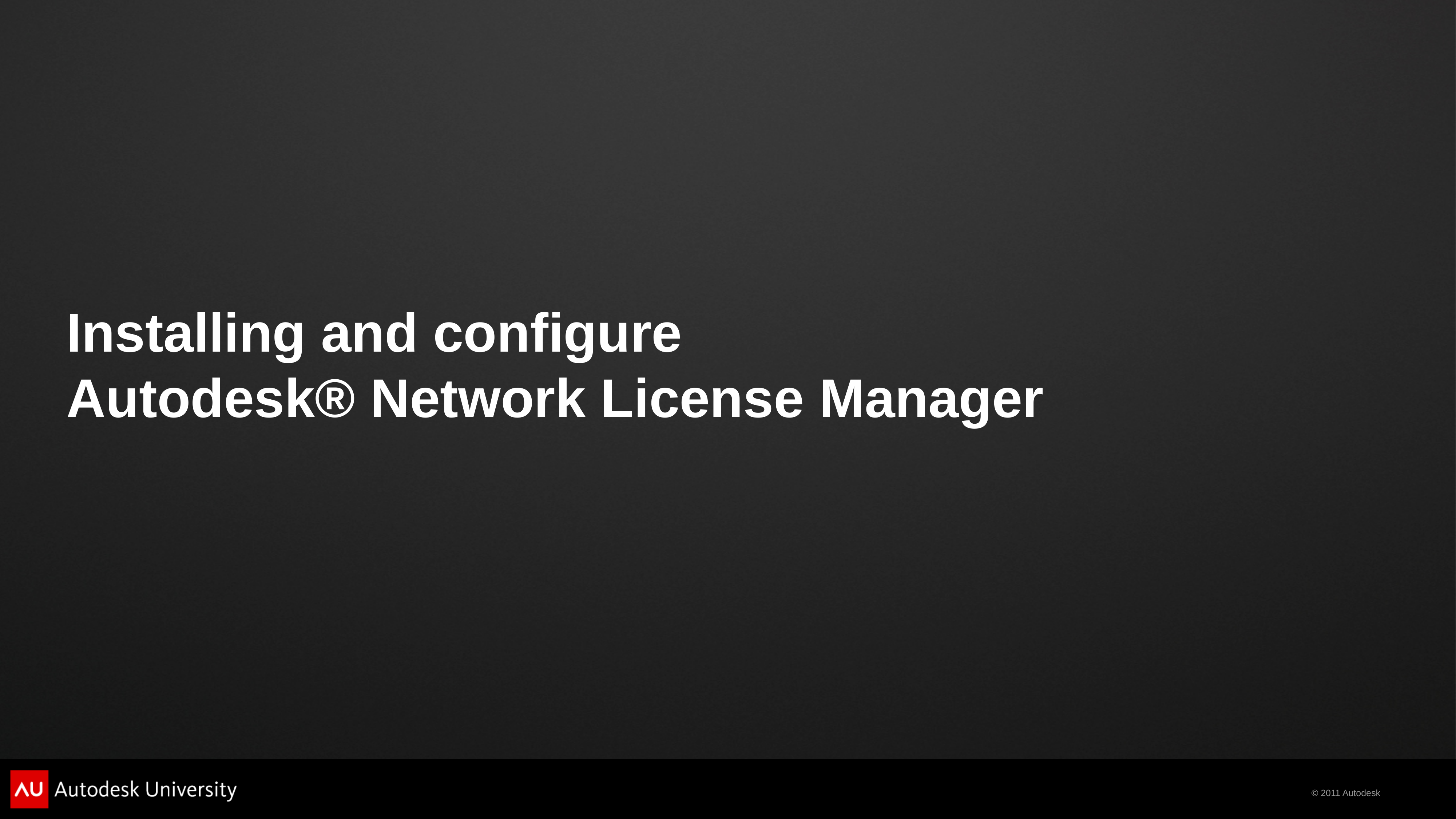

# Installing and configure Autodesk® Network License Manager